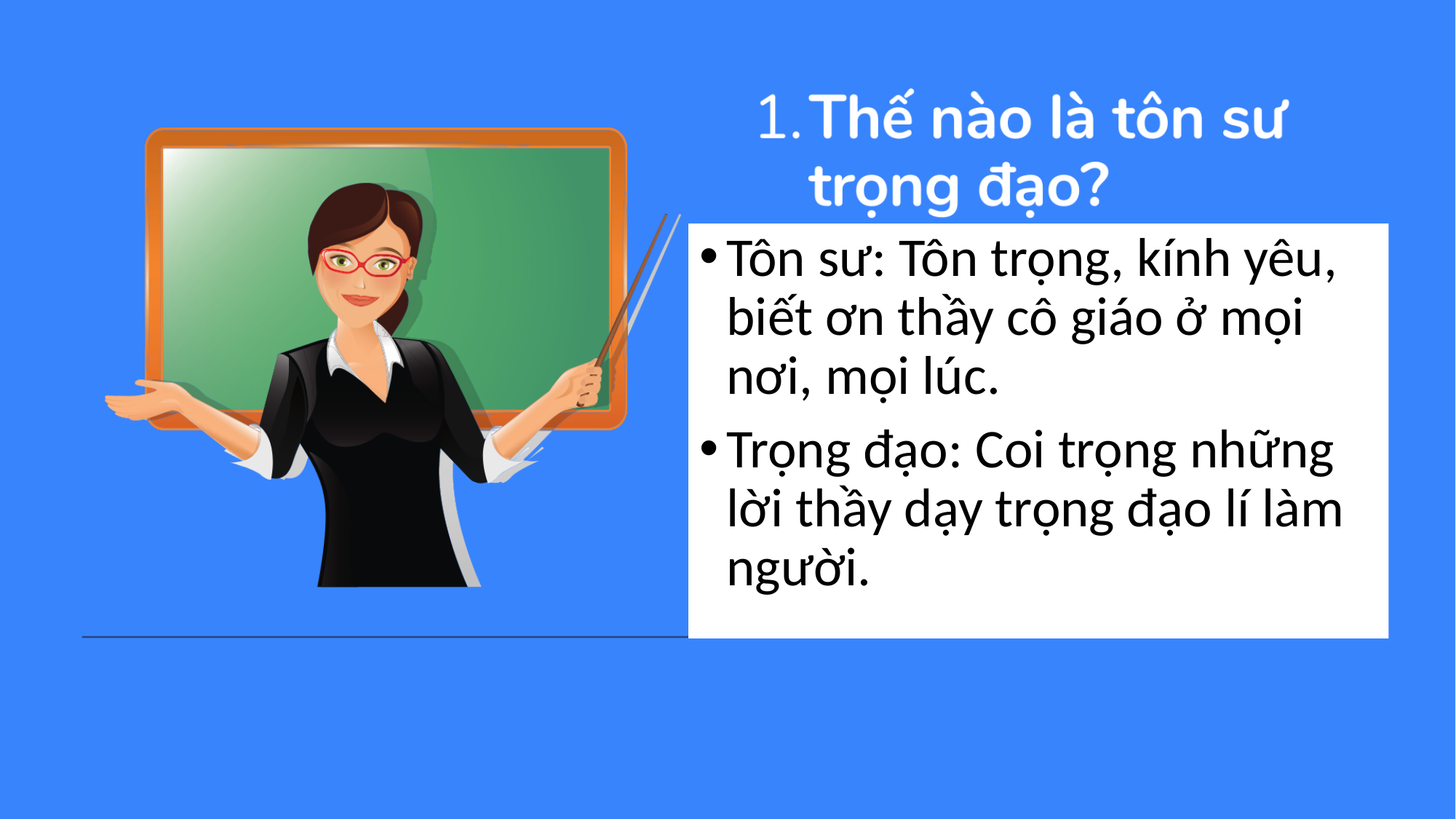

Tôn sư: Tôn trọng, kính yêu, biết ơn thầy cô giáo ở mọi nơi, mọi lúc.
Trọng đạo: Coi trọng những lời thầy dạy trọng đạo lí làm người.